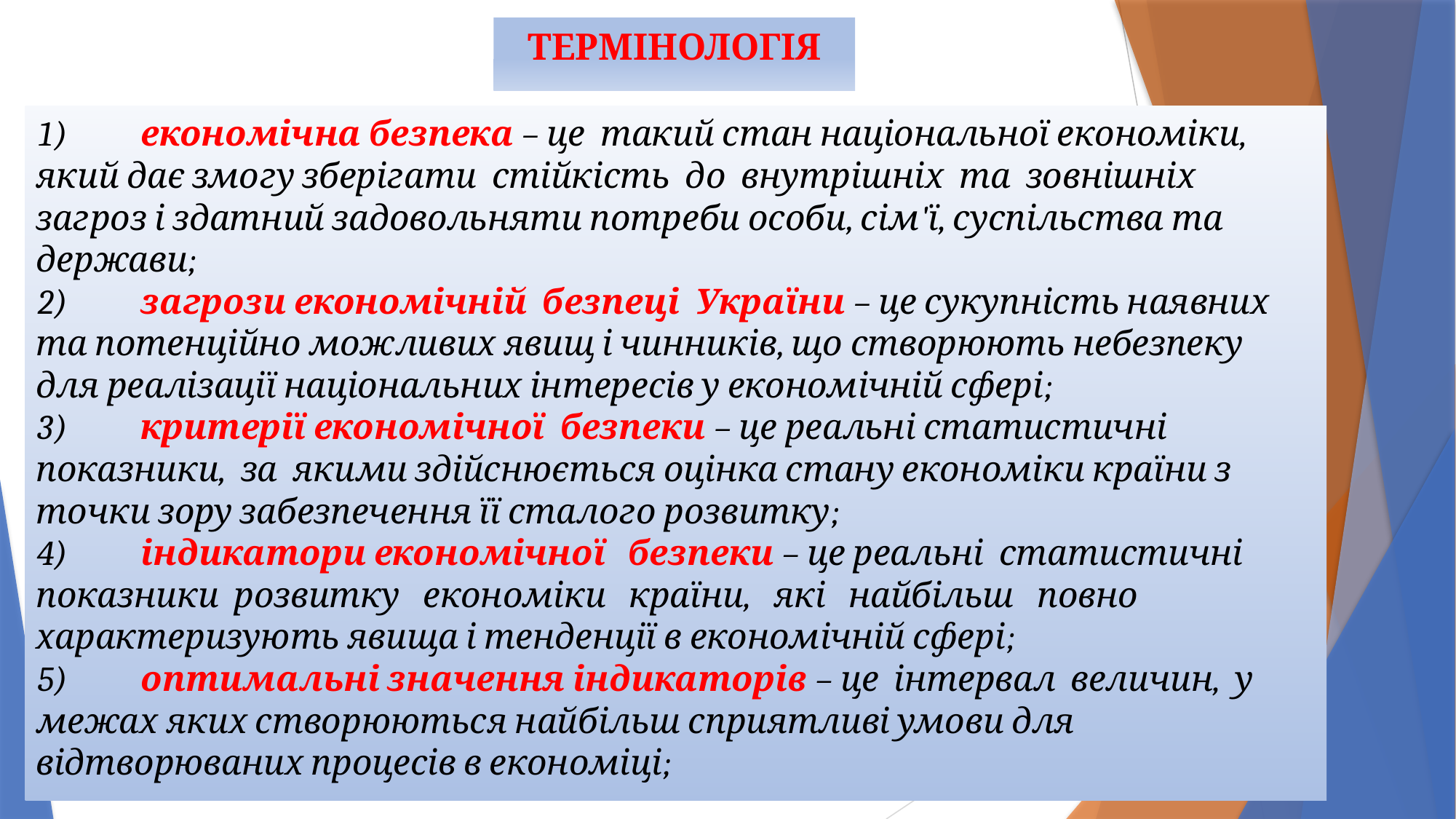

# ТЕРМІНОЛОГІЯ
1)	економічна безпека – це  такий стан національної економіки,
який дає змогу зберігати  стійкість  до  внутрішніх  та  зовнішніх
загроз і здатний задовольняти потреби особи, сім'ї, суспільства та
держави;
2)	загрози економічній  безпеці  України – це сукупність наявних
та потенційно можливих явищ і чинників, що створюють небезпеку для реалізації національних інтересів у економічній сфері;
3)	критерії економічної  безпеки – це реальні статистичні
показники,  за  якими здійснюється оцінка стану економіки країни з точки зору забезпечення її сталого розвитку;
4)	індикатори економічної   безпеки – це реальні  статистичні
показники  розвитку   економіки   країни,   які   найбільш   повно
характеризують явища і тенденції в економічній сфері;
5)	оптимальні значення індикаторів – це  інтервал  величин,  у
межах яких створюються найбільш сприятливі умови для відтворюваних процесів в економіці;